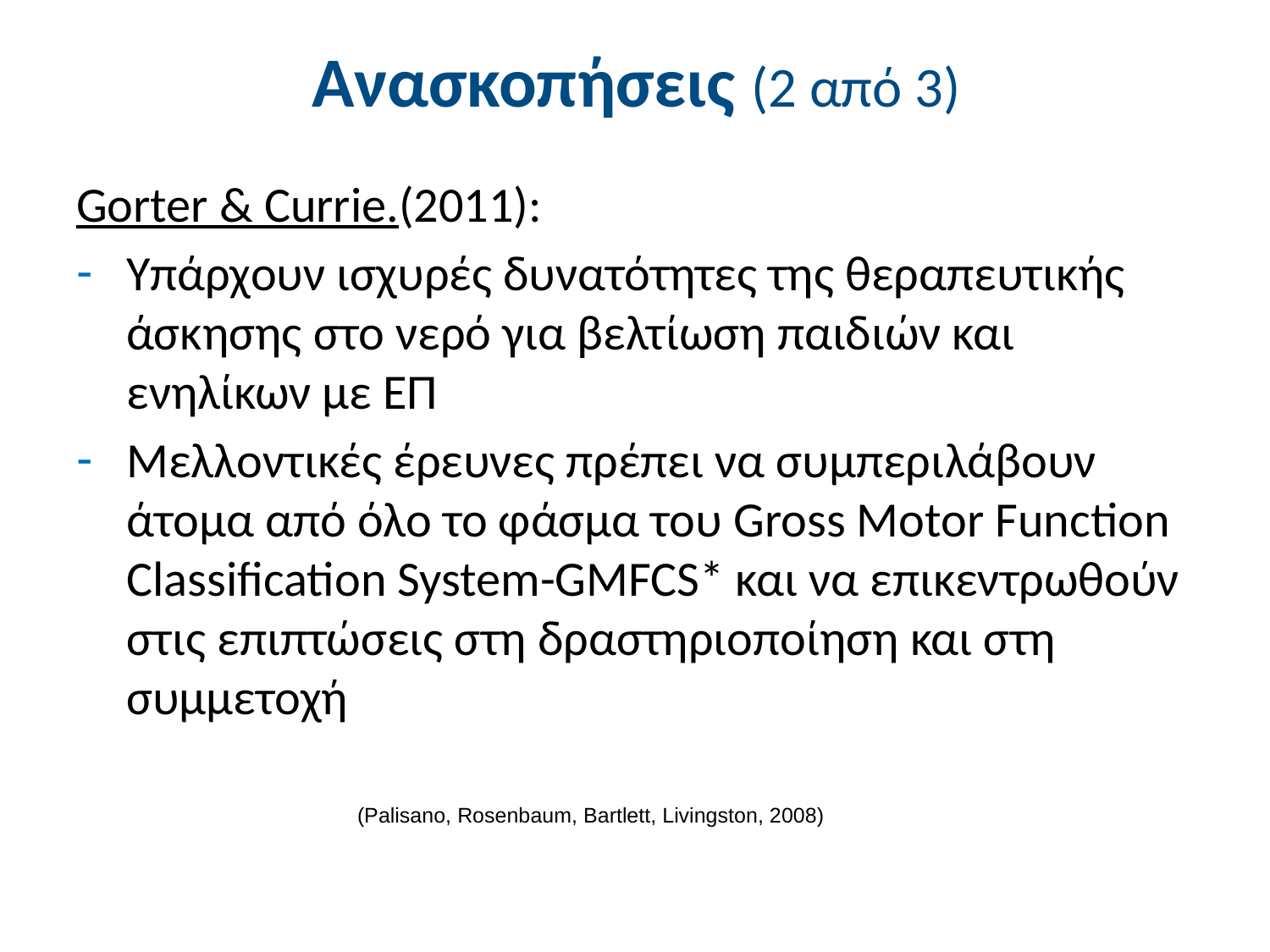

# Ανασκοπήσεις (2 από 3)
Gorter & Currie.(2011):
Υπάρχουν ισχυρές δυνατότητες της θεραπευτικής άσκησης στο νερό για βελτίωση παιδιών και ενηλίκων με ΕΠ
Μελλοντικές έρευνες πρέπει να συμπεριλάβουν άτομα από όλο το φάσμα του Gross Motor Function Classification System-GMFCS* και να επικεντρωθούν στις επιπτώσεις στη δραστηριοποίηση και στη συμμετοχή

(Palisano, Rosenbaum, Bartlett, Livingston, 2008)